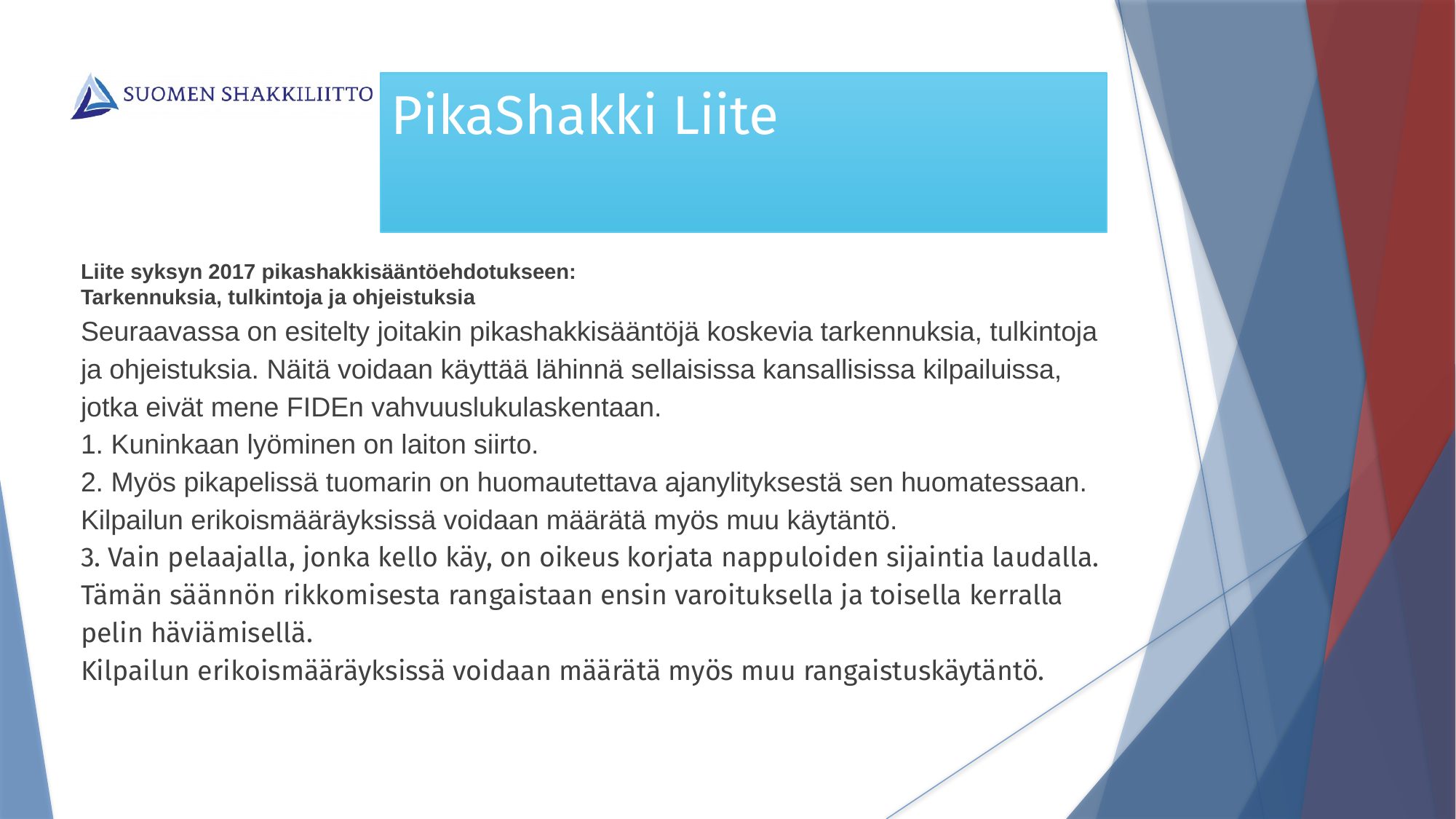

PikaShakki Liite
Liite syksyn 2017 pikashakkisääntöehdotukseen:
Tarkennuksia, tulkintoja ja ohjeistuksia
Seuraavassa on esitelty joitakin pikashakkisääntöjä koskevia tarkennuksia, tulkintoja ja ohjeistuksia. Näitä voidaan käyttää lähinnä sellaisissa kansallisissa kilpailuissa, jotka eivät mene FIDEn vahvuuslukulaskentaan.
1. Kuninkaan lyöminen on laiton siirto.
2. Myös pikapelissä tuomarin on huomautettava ajanylityksestä sen huomatessaan.
Kilpailun erikoismääräyksissä voidaan määrätä myös muu käytäntö.
3. Vain pelaajalla, jonka kello käy, on oikeus korjata nappuloiden sijaintia laudalla.
Tämän säännön rikkomisesta rangaistaan ensin varoituksella ja toisella kerralla pelin häviämisellä.
Kilpailun erikoismääräyksissä voidaan määrätä myös muu rangaistuskäytäntö.